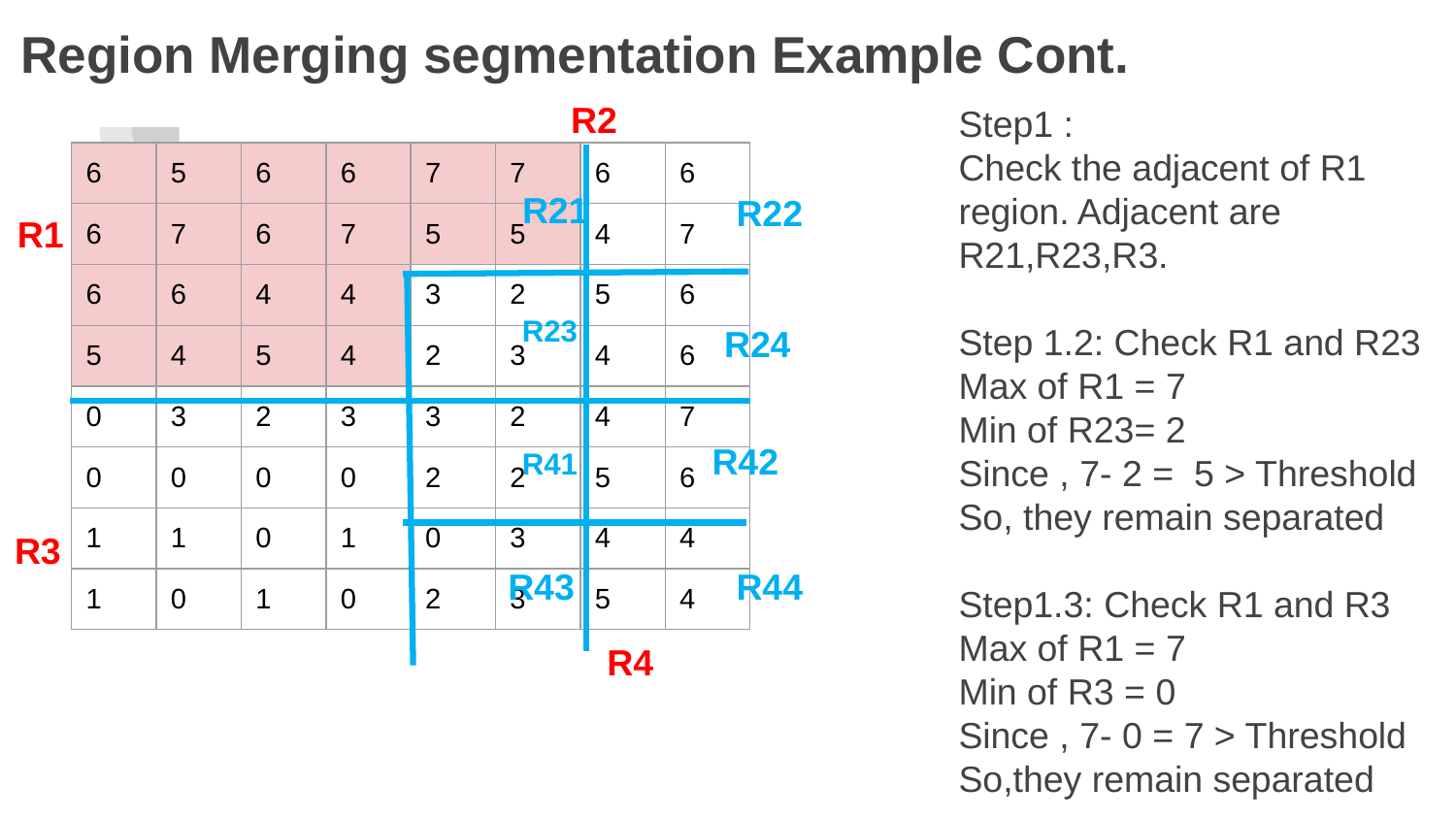

# Region Merging segmentation Example Cont.
R2
Step1 :
Check the adjacent of R1 region. Adjacent are R21,R23,R3.

Step 1.2: Check R1 and R23
Max of R1 = 7
Min of R23= 2
Since , 7- 2 =  5 > Threshold
So, they remain separated

Step1.3: Check R1 and R3
Max of R1 = 7
Min of R3 = 0
Since , 7- 0 = 7 > Threshold
So,they remain separated

| 6 | 5 | 6 | 6 | 7 | 7 | 6 | 6 |
| --- | --- | --- | --- | --- | --- | --- | --- |
| 6 | 7 | 6 | 7 | 5 | 5 | 4 | 7 |
| 6 | 6 | 4 | 4 | 3 | 2 | 5 | 6 |
| 5 | 4 | 5 | 4 | 2 | 3 | 4 | 6 |
| 0 | 3 | 2 | 3 | 3 | 2 | 4 | 7 |
| 0 | 0 | 0 | 0 | 2 | 2 | 5 | 6 |
| 1 | 1 | 0 | 1 | 0 | 3 | 4 | 4 |
| 1 | 0 | 1 | 0 | 2 | 3 | 5 | 4 |
R21
R22
R1
R23
R24
R42
R41
R3
R43
R44
R4